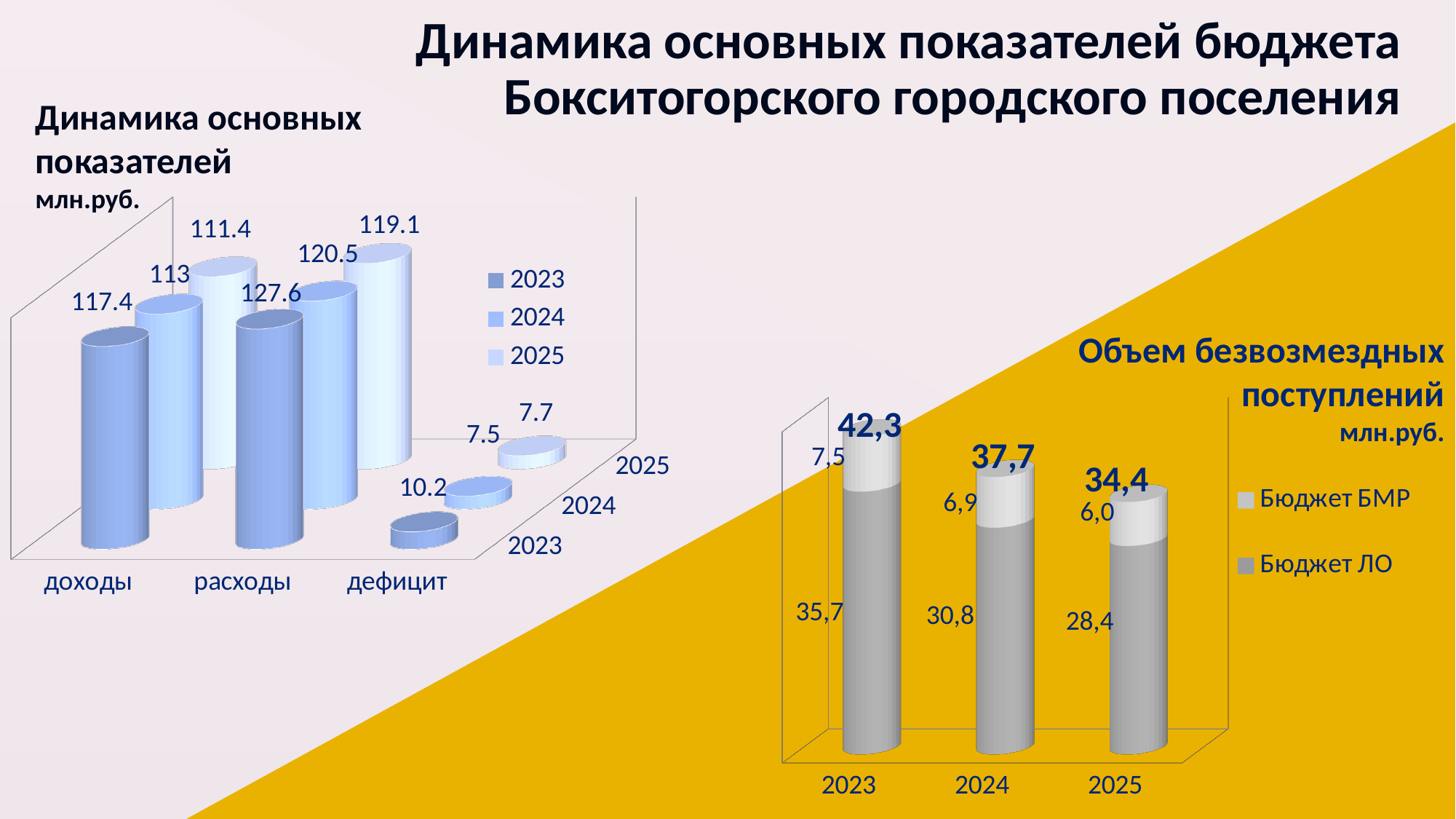

Динамика основных показателей бюджета Бокситогорского городского поселения

[unsupported chart]

Динамика основных
показателей
млн.руб.
Объем безвозмездных поступлений
млн.руб.

[unsupported chart]

42,3
37,7
34,4